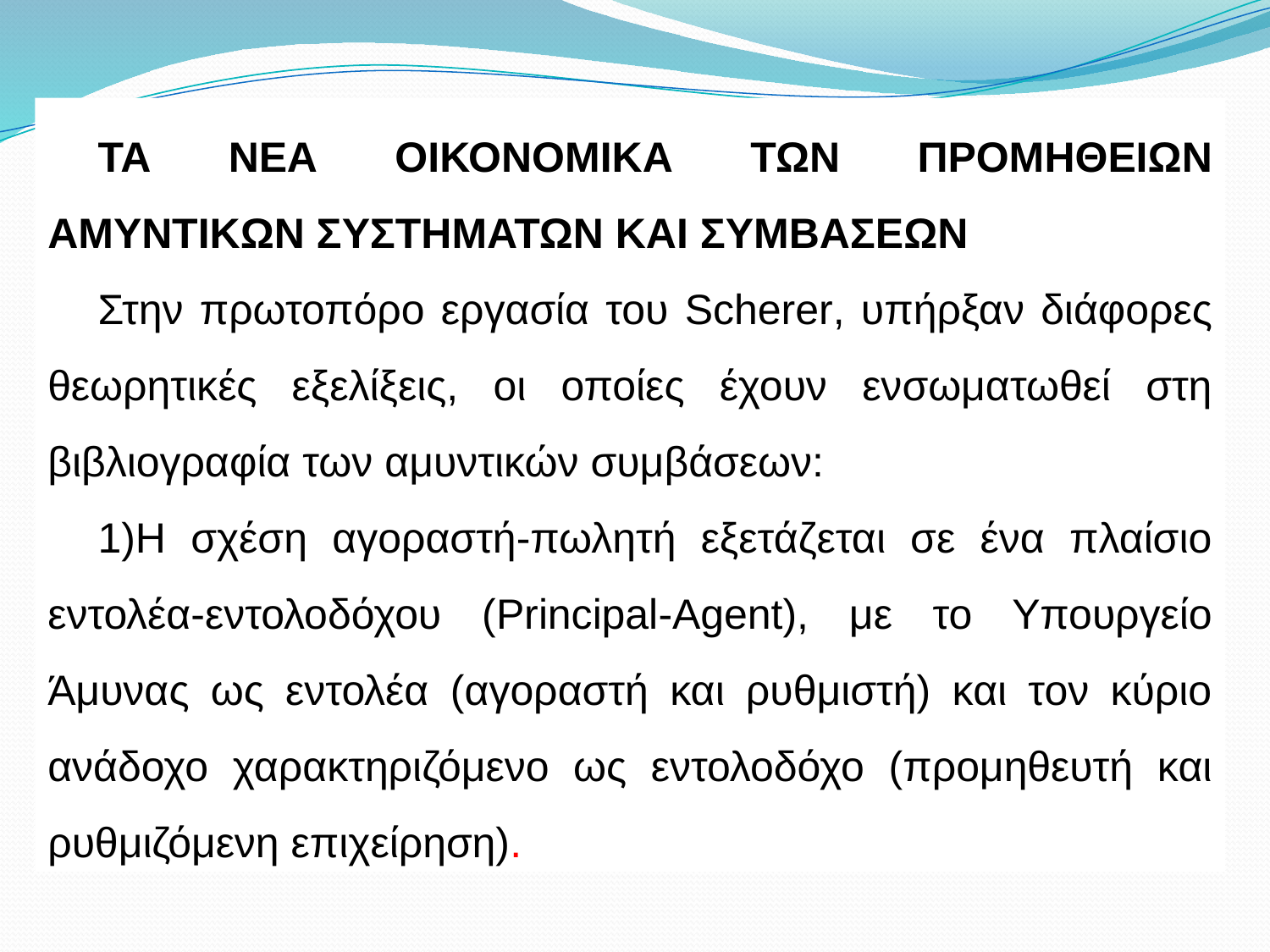

ΤΑ ΝΕΑ ΟΙΚΟΝΟΜΙΚΑ ΤΩΝ ΠΡΟΜΗΘΕΙΩΝ ΑΜΥΝΤΙΚΩΝ ΣΥΣΤΗΜΑΤΩΝ ΚΑΙ ΣΥΜΒΑΣΕΩΝ
Στην πρωτοπόρο εργασία του Scherer, υπήρξαν διάφορες θεωρητικές εξελίξεις, οι οποίες έχουν ενσωματωθεί στη βιβλιογραφία των αμυντικών συμβάσεων:
Η σχέση αγοραστή-πωλητή εξετάζεται σε ένα πλαίσιο εντολέα-εντολοδόχου (Principal-Agent), με το Υπουργείο Άμυνας ως εντολέα (αγοραστή και ρυθμιστή) και τον κύριο ανάδοχο χαρακτηριζόμενο ως εντολοδόχο (προμηθευτή και ρυθμιζόμενη επιχείρηση).